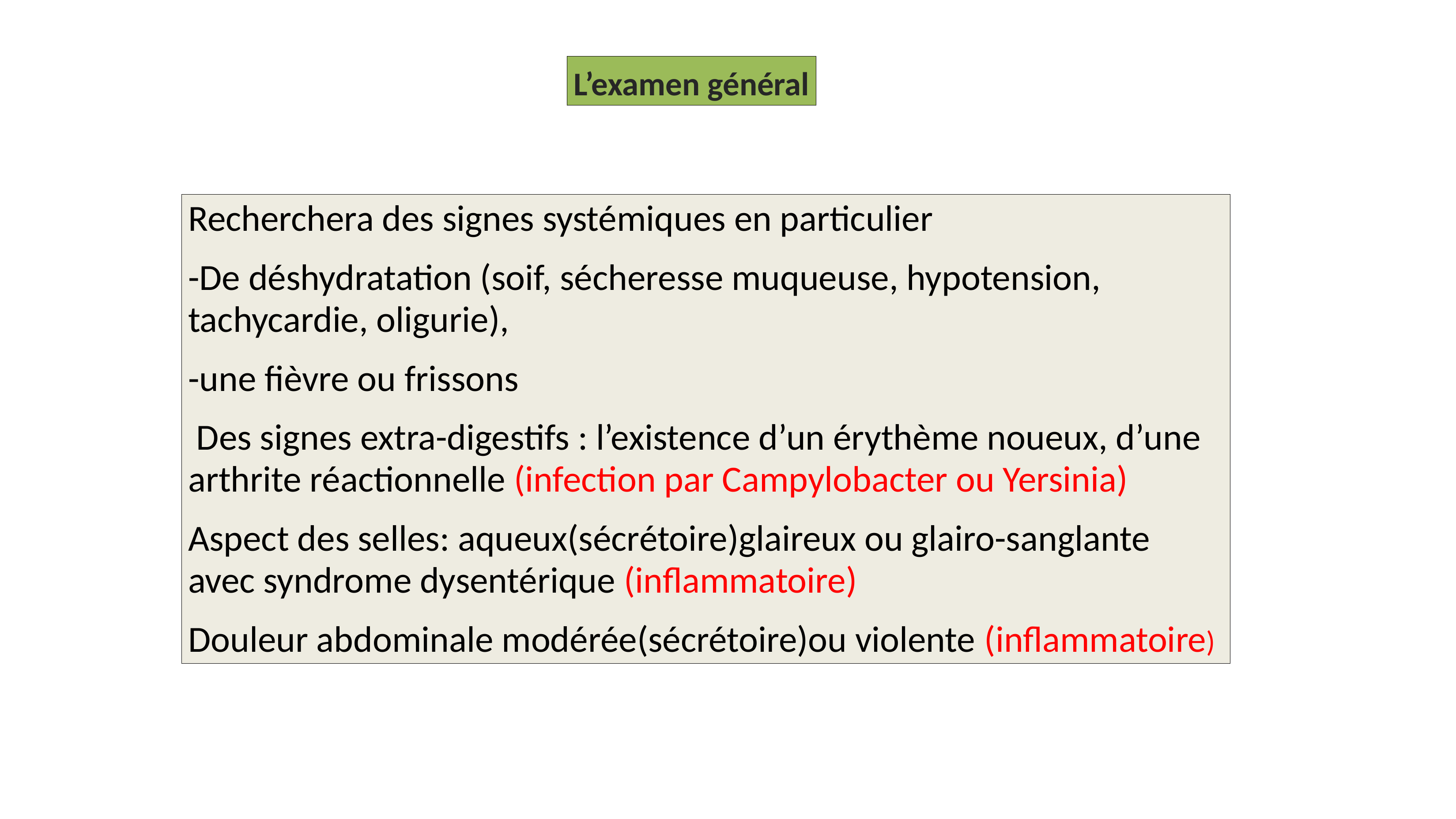

L’examen général
Recherchera des signes systémiques en particulier
-De déshydratation (soif, sécheresse muqueuse, hypotension, tachycardie, oligurie),
-une fièvre ou frissons
 Des signes extra-digestifs : l’existence d’un érythème noueux, d’une arthrite réactionnelle (infection par Campylobacter ou Yersinia)
Aspect des selles: aqueux(sécrétoire)glaireux ou glairo-sanglante avec syndrome dysentérique (inflammatoire)
Douleur abdominale modérée(sécrétoire)ou violente (inflammatoire)